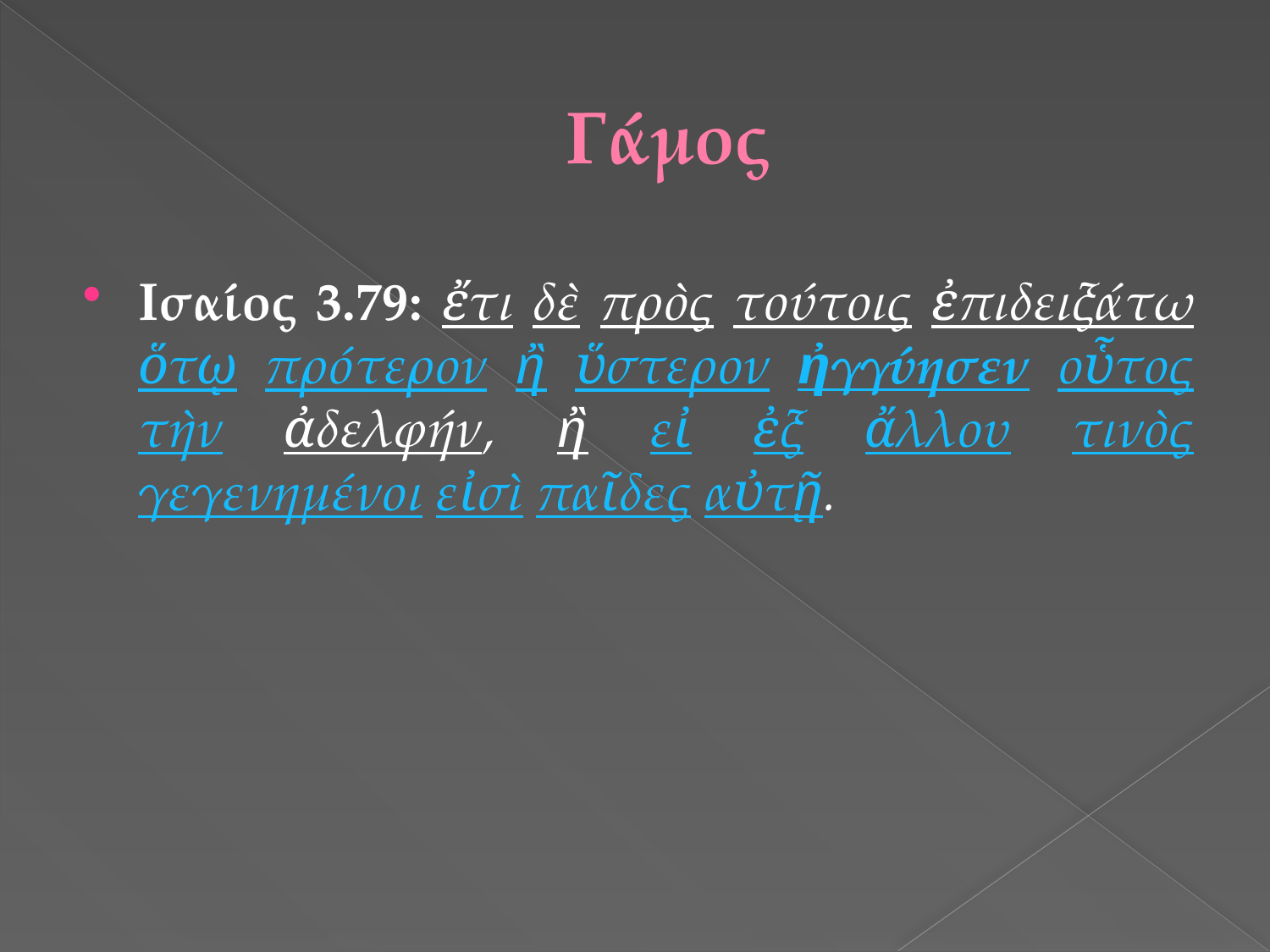

# Γάμος
Ισαίος 3.79: ἔτι δὲ πρὸς τούτοις ἐπιδειξάτω ὅτῳ πρότερον ἢ ὕστερον ἠγγύησεν οὗτος τὴν ἀδελφήν, ἢ εἰ ἐξ ἄλλου τινὸς γεγενημένοι εἰσὶ παῖδες αὐτῇ.